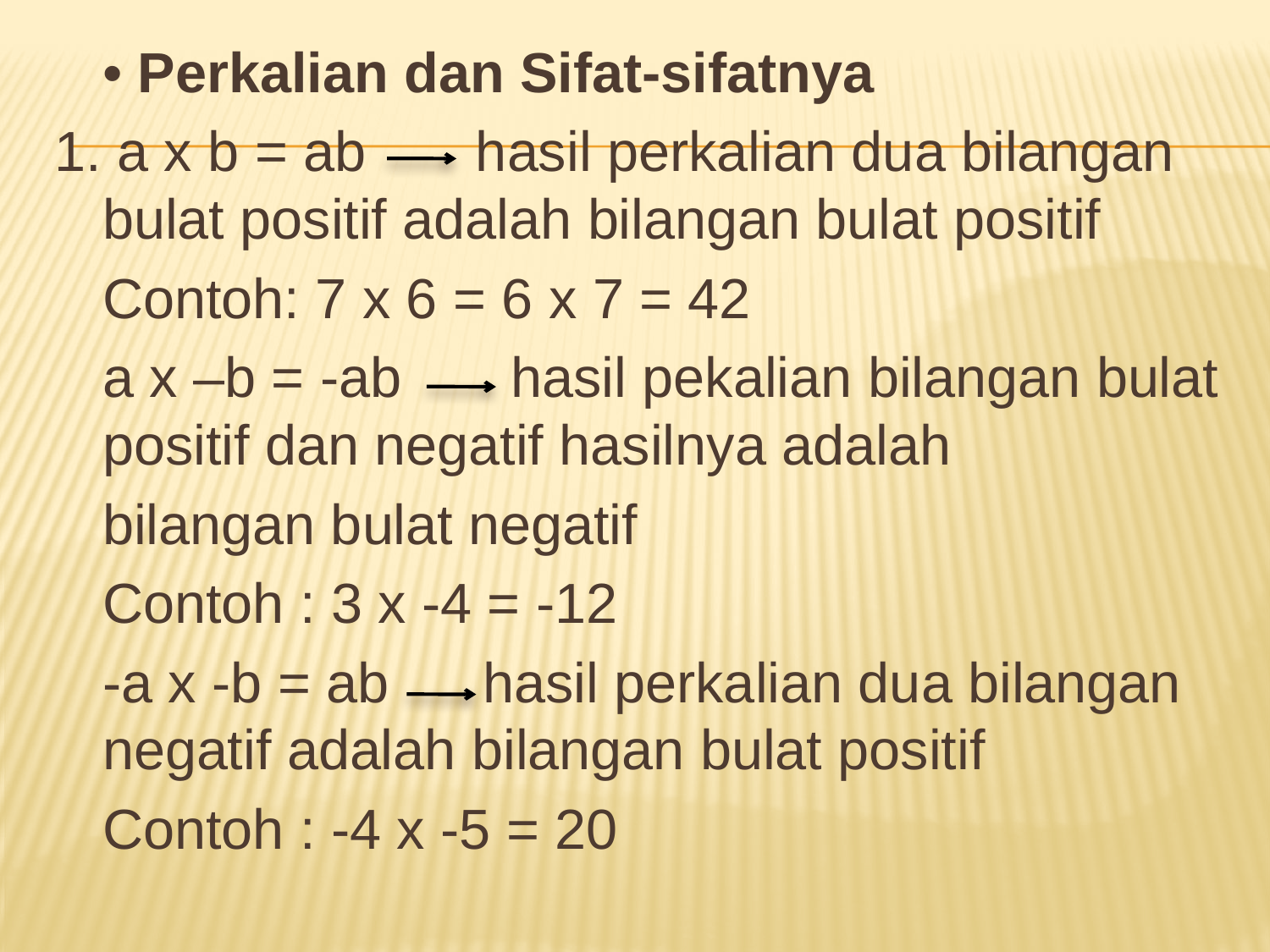

• Perkalian dan Sifat-sifatnya
1. a x b = ab       hasil perkalian dua bilangan bulat positif adalah bilangan bulat positif
	Contoh: 7 x 6 = 6 x 7 = 42
	a x –b = -ab       hasil pekalian bilangan bulat positif dan negatif hasilnya adalah
	bilangan bulat negatif
	Contoh : 3 x -4 = -12
	-a x -b = ab      hasil perkalian dua bilangan negatif adalah bilangan bulat positif
	Contoh : -4 x -5 = 20